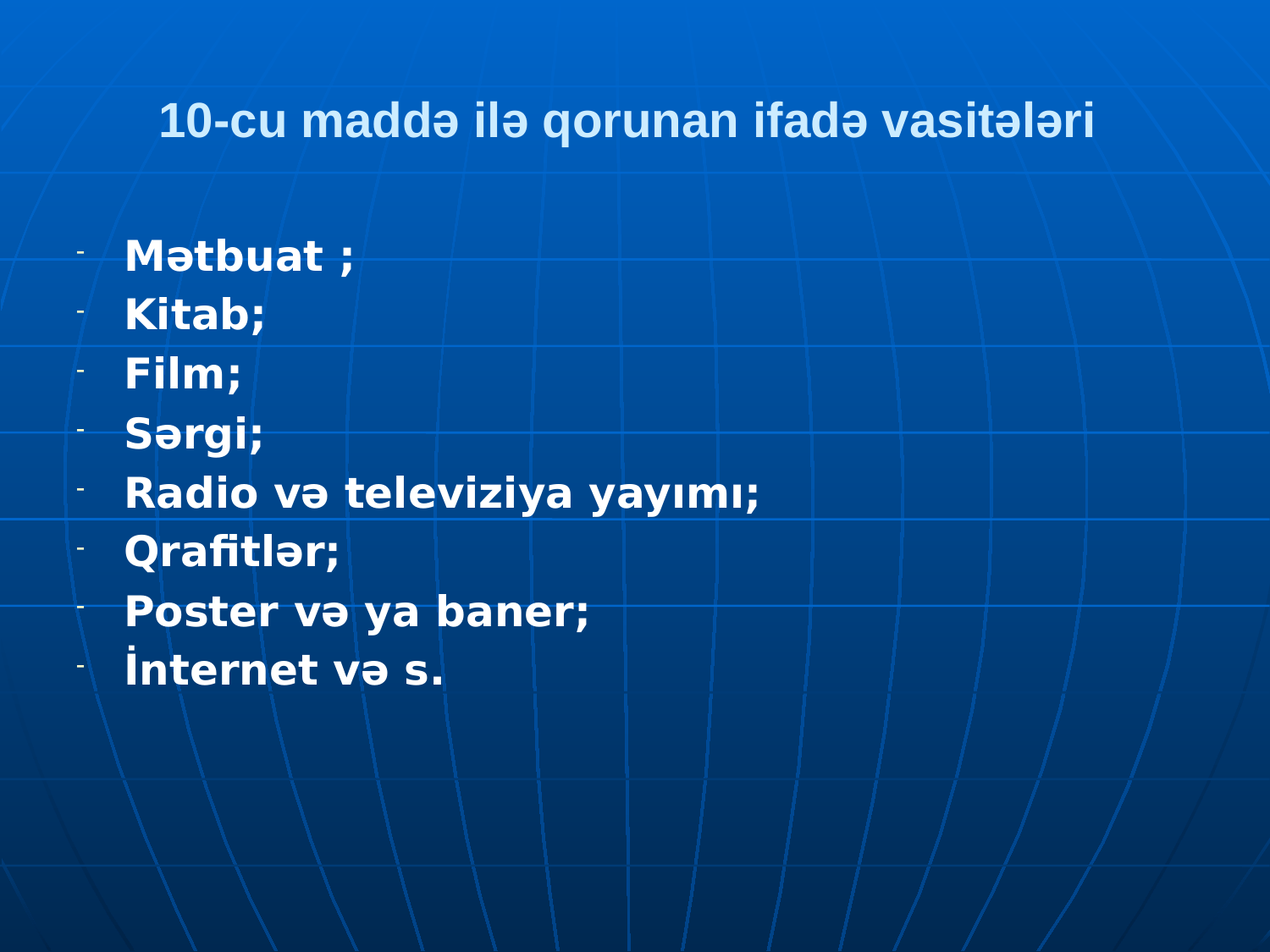

# 10-cu maddə ilə qorunan ifadə vasitələri
Mətbuat ;
Kitab;
Film;
Sərgi;
Radio və televiziya yayımı;
Qrafitlər;
Poster və ya baner;
İnternet və s.